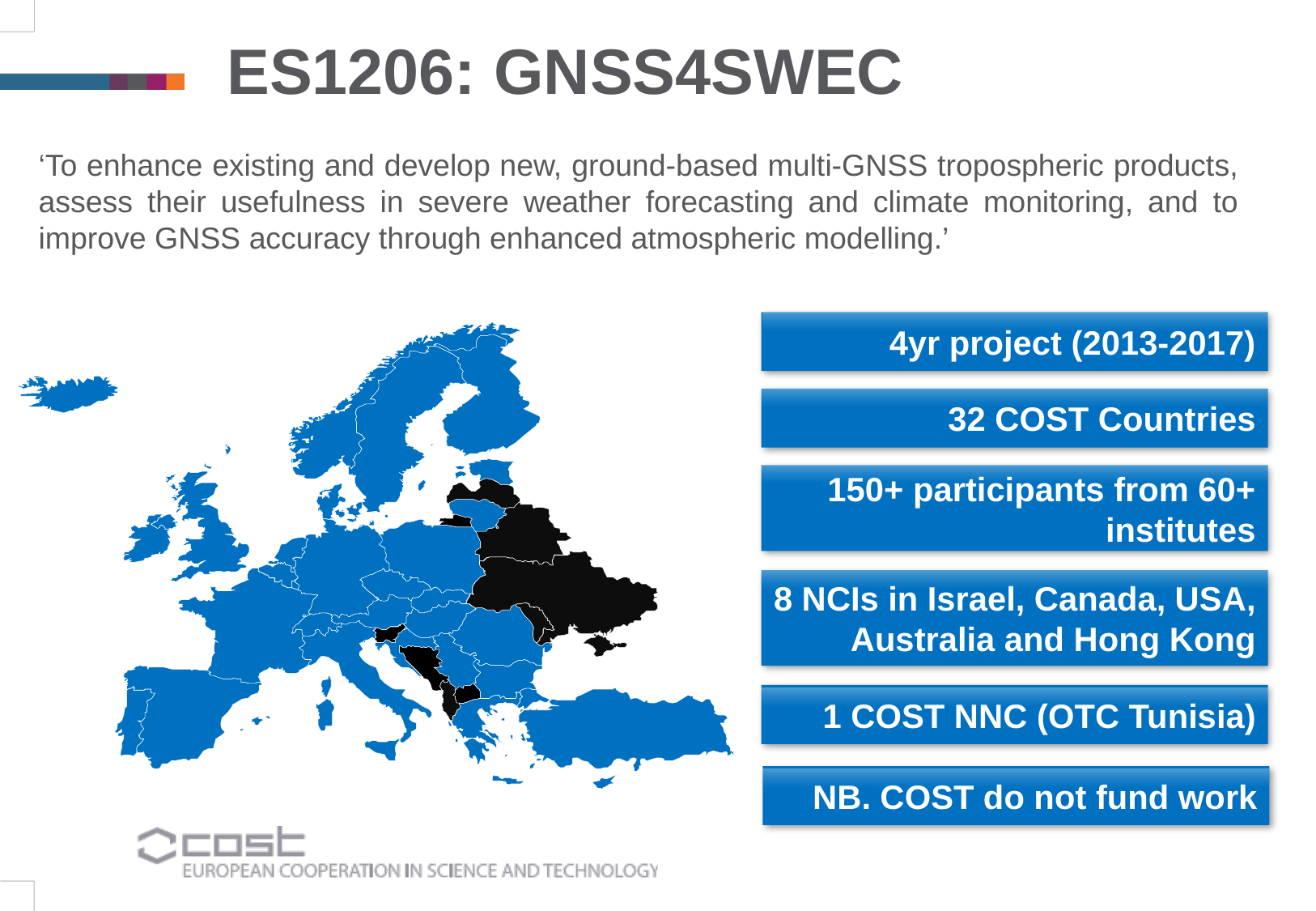

ES1206: GNSS4SWEC
‘To enhance existing and develop new, ground-based multi-GNSS tropospheric products, assess their usefulness in severe weather forecasting and climate monitoring, and to improve GNSS accuracy through enhanced atmospheric modelling.’
4yr project (2013-2017)

32 COST Countries

150+ participants from 60+ institutes

8 NCIs in Israel, Canada, USA, Australia and Hong Kong

1 COST NNC (OTC Tunisia)

NB. COST do not fund work